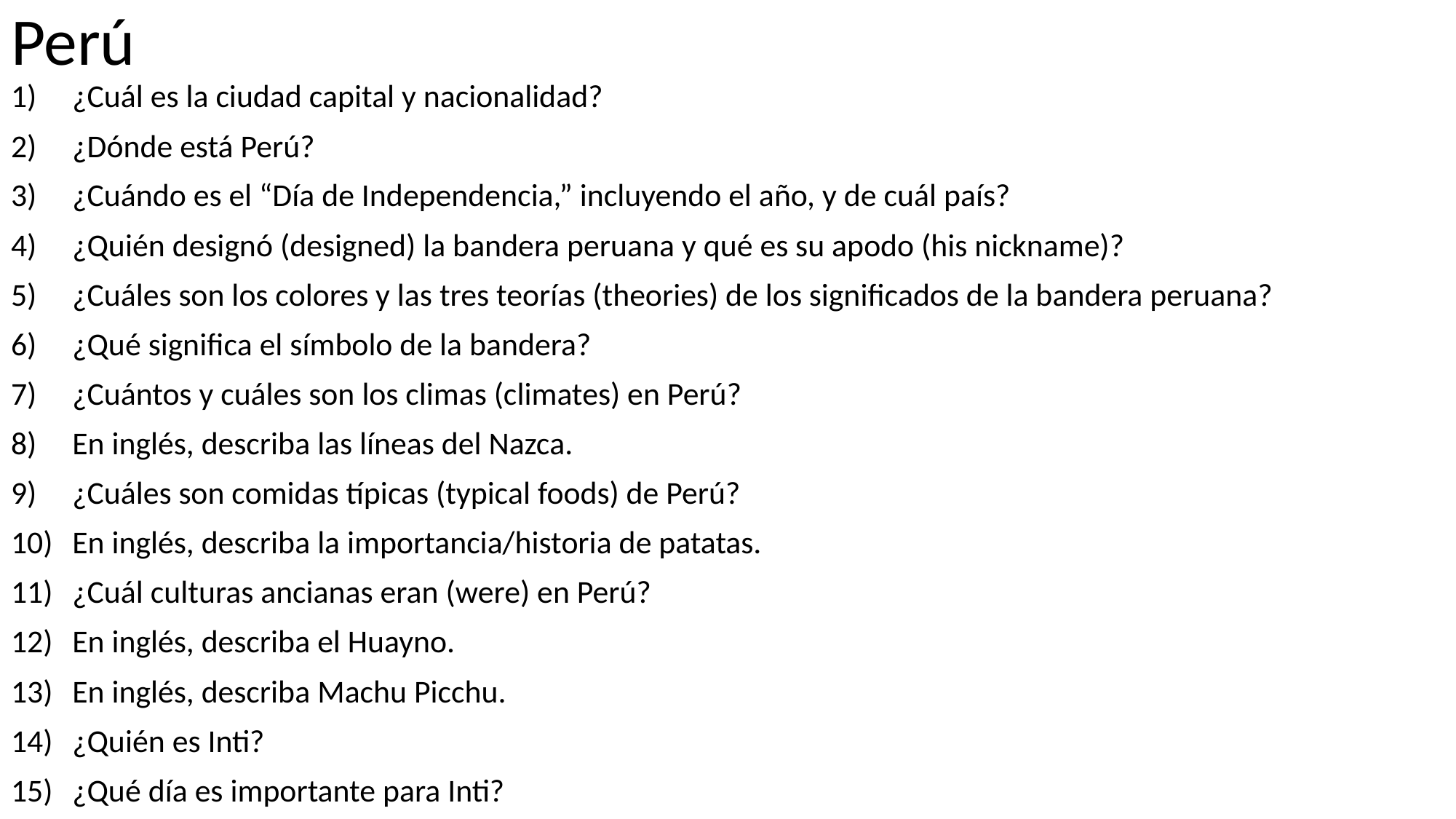

# Perú

¿Cuál es la ciudad capital y nacionalidad?
¿Dónde está Perú?
¿Cuándo es el “Día de Independencia,” incluyendo el año, y de cuál país?
¿Quién designó (designed) la bandera peruana y qué es su apodo (his nickname)?
¿Cuáles son los colores y las tres teorías (theories) de los significados de la bandera peruana?
¿Qué significa el símbolo de la bandera?
¿Cuántos y cuáles son los climas (climates) en Perú?
En inglés, describa las líneas del Nazca.
¿Cuáles son comidas típicas (typical foods) de Perú?
En inglés, describa la importancia/historia de patatas.
¿Cuál culturas ancianas eran (were) en Perú?
En inglés, describa el Huayno.
En inglés, describa Machu Picchu.
¿Quién es Inti?
¿Qué día es importante para Inti?